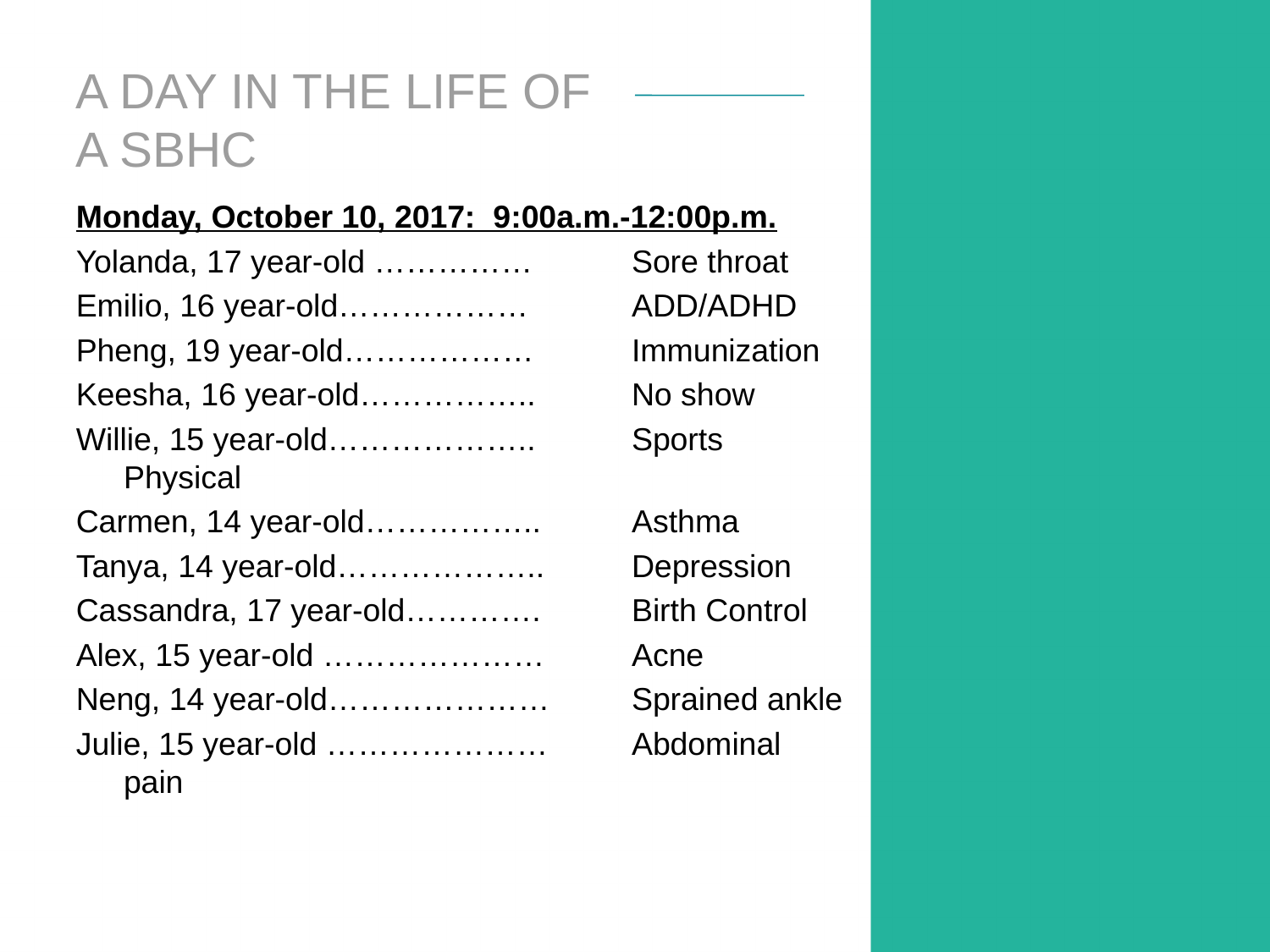

A DAY IN THE LIFE OF
A SBHC
Monday, October 10, 2017:  9:00a.m.-12:00p.m.
Yolanda, 17 year-old ……………	Sore throat
Emilio, 16 year-old………………	ADD/ADHD
Pheng, 19 year-old………………	Immunization
Keesha, 16 year-old……………..	No show
Willie, 15 year-old………………..	Sports Physical
Carmen, 14 year-old……………..	Asthma
Tanya, 14 year-old………………..	Depression
Cassandra, 17 year-old………….	Birth Control
Alex, 15 year-old …………………	Acne
Neng, 14 year-old…………………	Sprained ankle
Julie, 15 year-old …………………	Abdominal pain